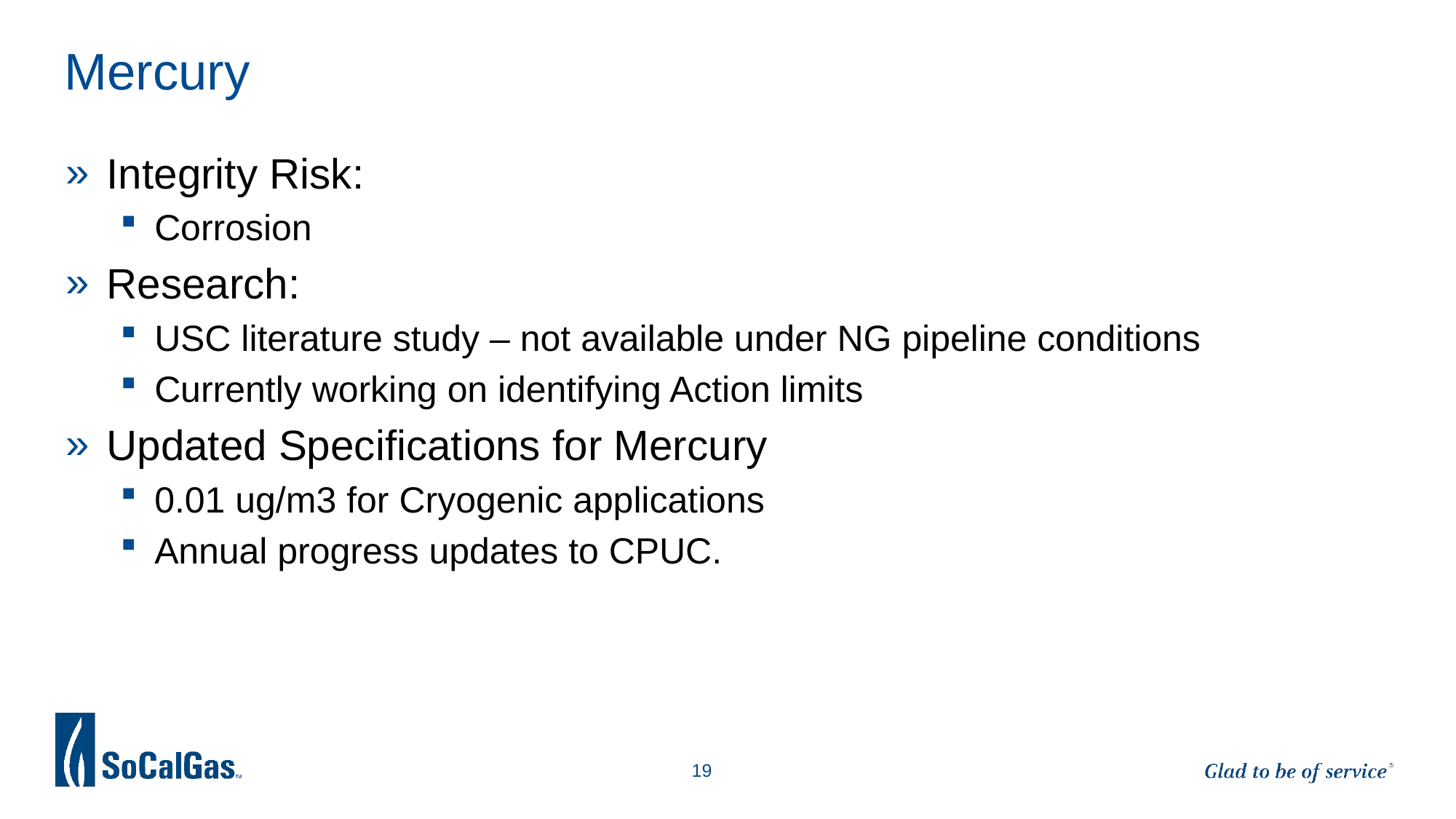

# Mercury
Integrity Risk:
Corrosion
Research:
USC literature study – not available under NG pipeline conditions
Currently working on identifying Action limits
Updated Specifications for Mercury
0.01 ug/m3 for Cryogenic applications
Annual progress updates to CPUC.

19